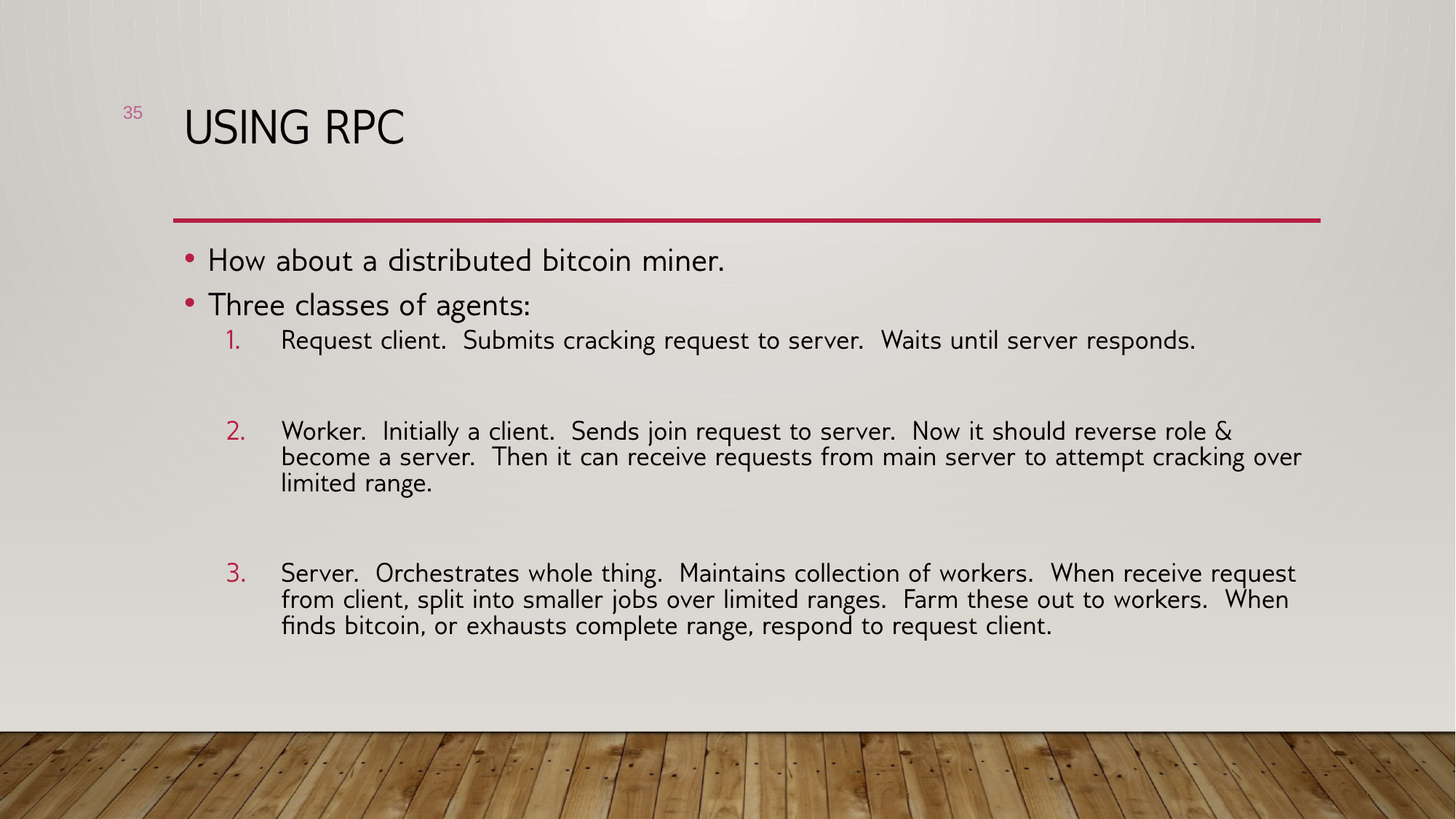

35
# Using RPC
How about a distributed bitcoin miner.
Three classes of agents:
Request client.  Submits cracking request to server.  Waits until server responds.

Worker.  Initially a client.  Sends join request to server.  Now it should reverse role & become a server.  Then it can receive requests from main server to attempt cracking over limited range.

Server.  Orchestrates whole thing.  Maintains collection of workers.  When receive request from client, split into smaller jobs over limited ranges.  Farm these out to workers.  When finds bitcoin, or exhausts complete range, respond to request client.